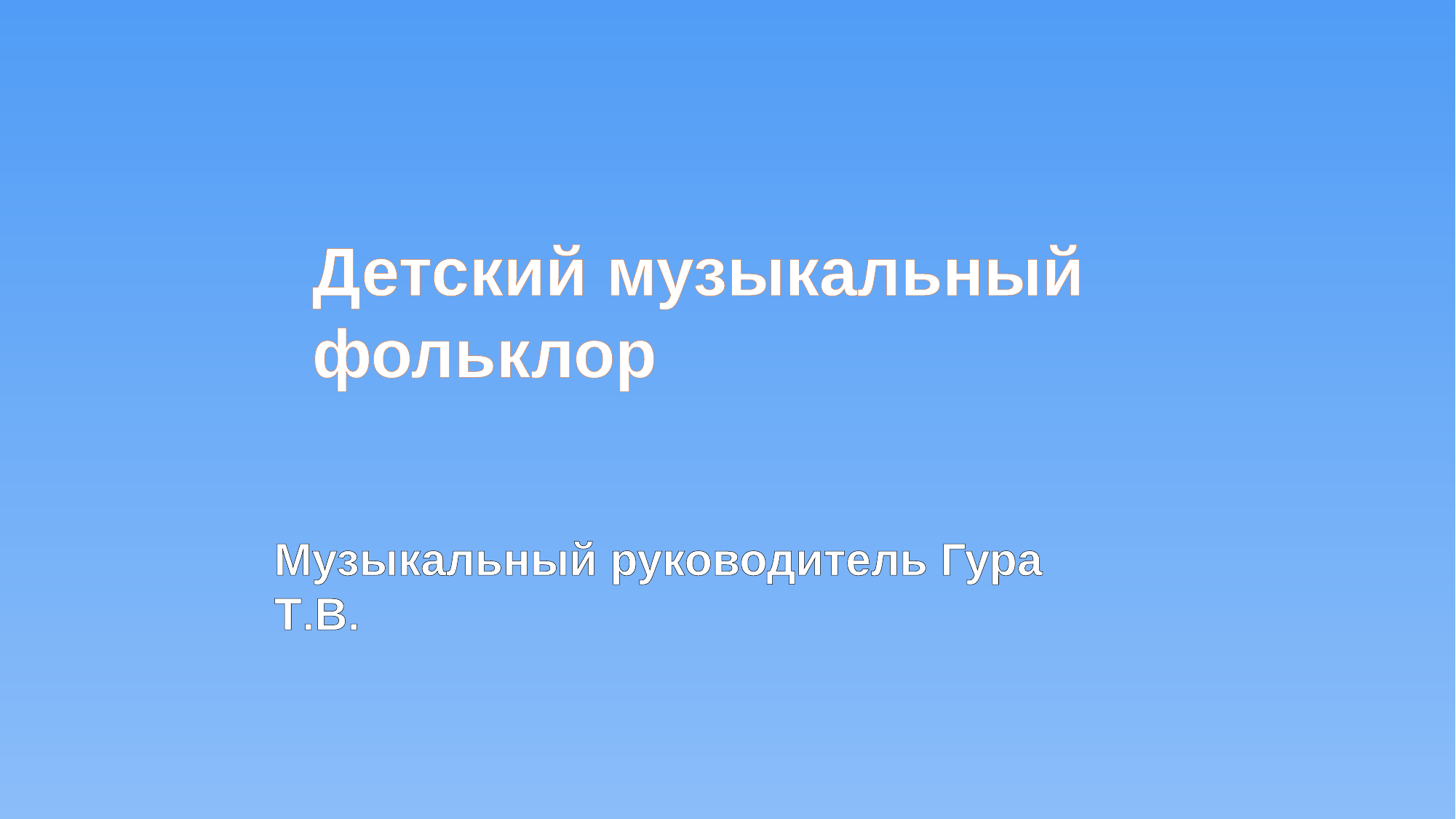

# Детский музыкальный фольклор

Музыкальный руководитель Гура Т.В.